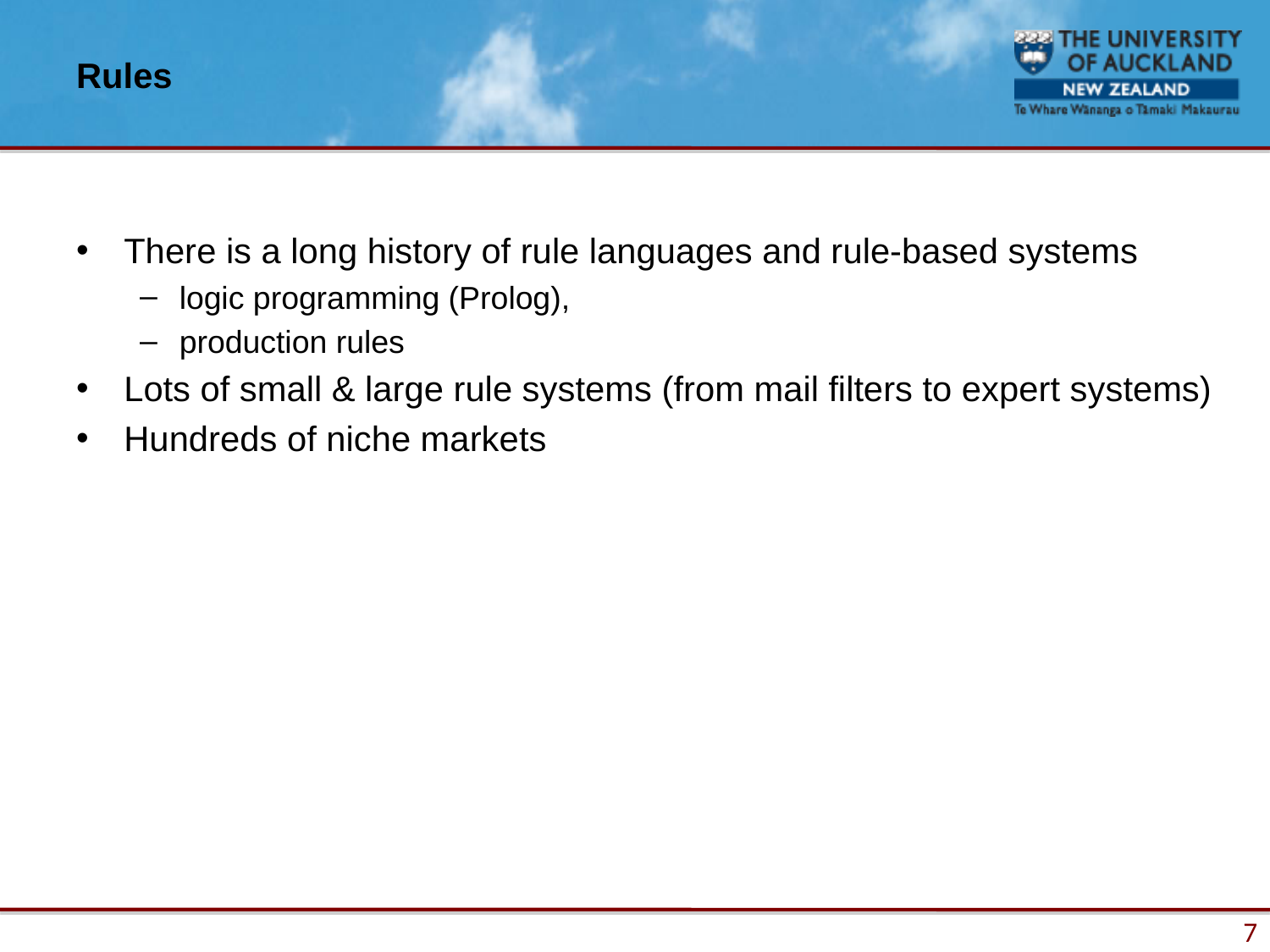

# Rules
There is a long history of rule languages and rule-based systems
logic programming (Prolog),
production rules
Lots of small & large rule systems (from mail filters to expert systems)
Hundreds of niche markets